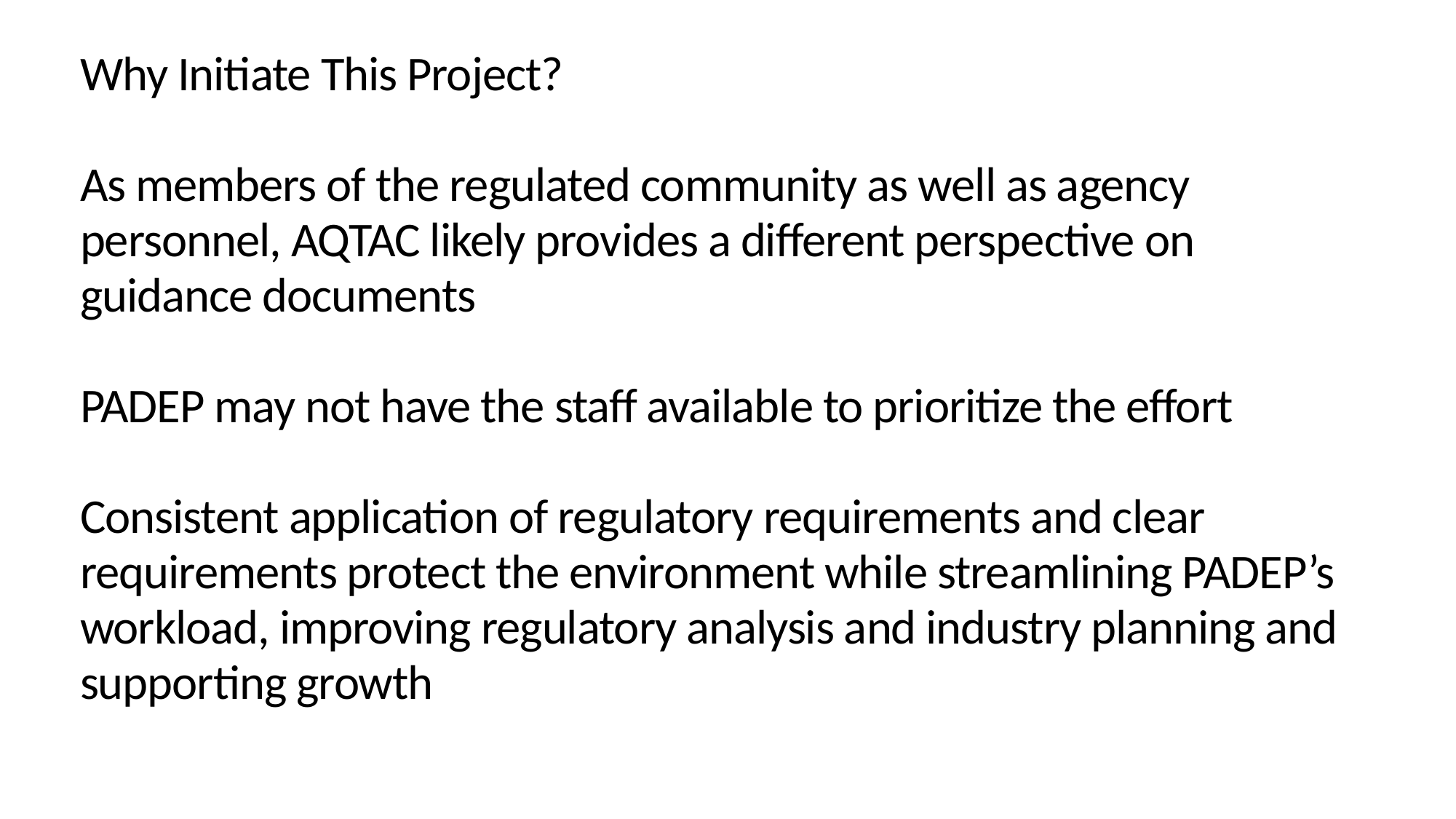

# Why Initiate This Project? As members of the regulated community as well as agency personnel, AQTAC likely provides a different perspective on guidance documents PADEP may not have the staff available to prioritize the effort Consistent application of regulatory requirements and clear requirements protect the environment while streamlining PADEP’s workload, improving regulatory analysis and industry planning and supporting growth
4